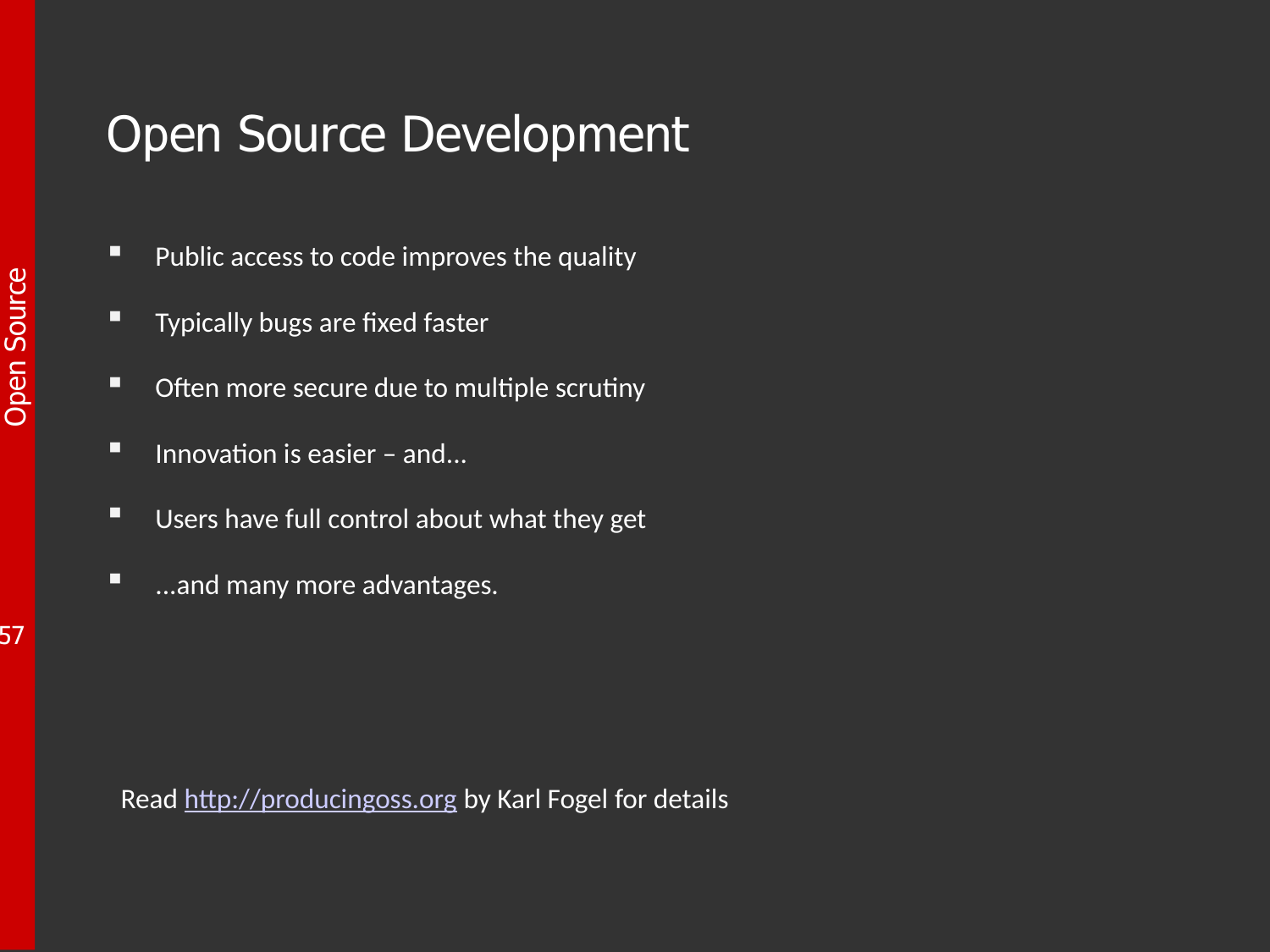

# Open Source Development
Public access to code improves the quality
Typically bugs are fixed faster
Often more secure due to multiple scrutiny
Innovation is easier – and...
Users have full control about what they get
...and many more advantages.

Read http://producingoss.org by Karl Fogel for details